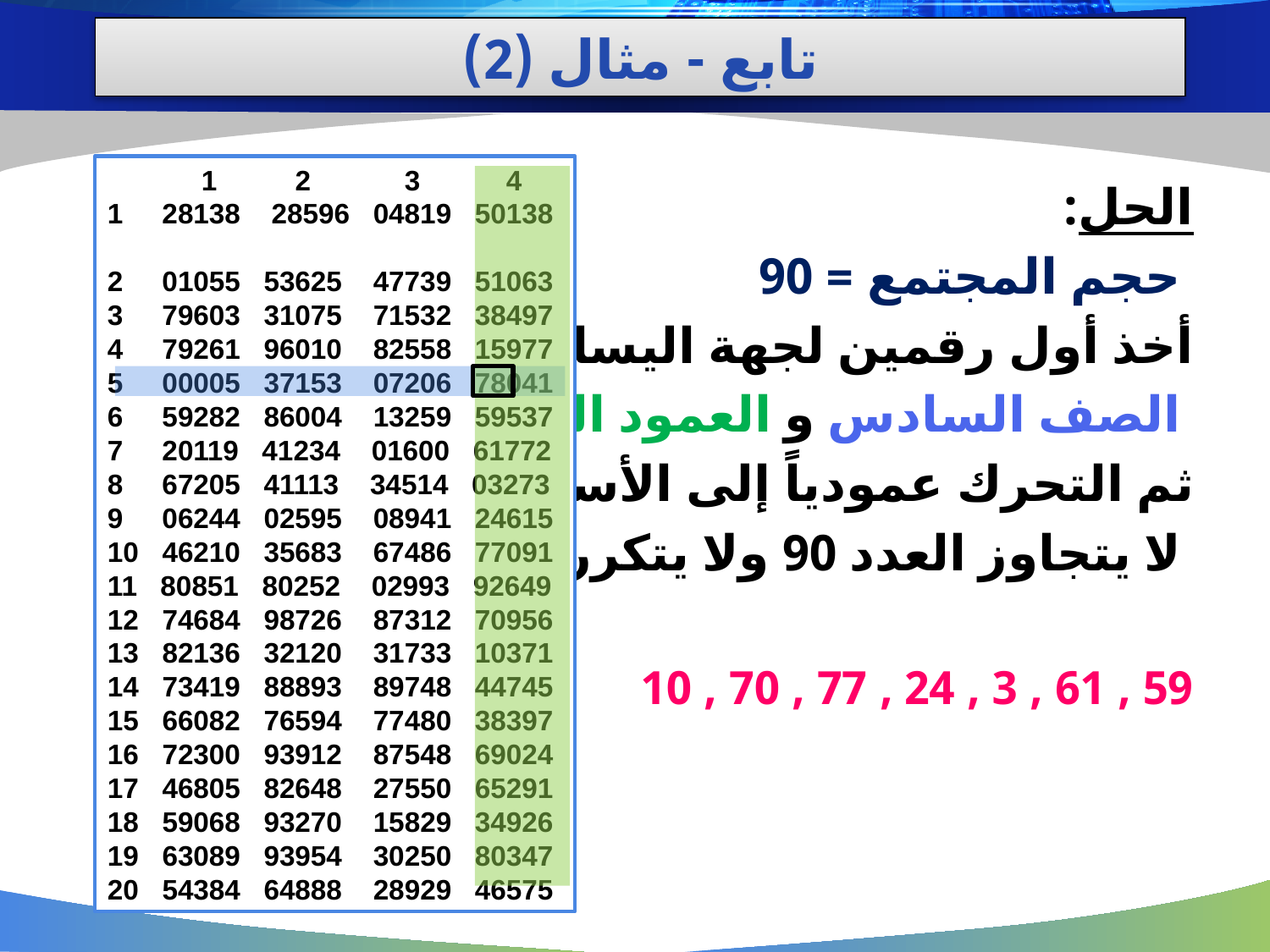

تابع - مثال (2)
#
            1          2            3           4
1     28138    28596   04819   50138
2     01055   53625    47739   51063
3     79603   31075    71532   38497
4     79261   96010    82558   15977
5     00005   37153    07206   78041
6     59282   86004    13259   59537
7     20119   41234    01600   61772
8     67205   41113    34514   03273
9     06244   02595    08941   24615
10   46210   35683    67486   77091
11   80851   80252    02993   92649
12   74684   98726    87312   70956
13   82136   32120    31733   10371
14   73419   88893    89748   44745
15   66082   76594    77480   38397
16   72300   93912    87548   69024
17   46805   82648    27550   65291
18   59068   93270    15829   34926
19   63089   93954    30250   80347
20   54384   64888    28929   46575

الحل:
 حجم المجتمع = 90
أخذ أول رقمين لجهة اليسار من
 الصف السادس و العمود الرابع
ثم التحرك عمودياً إلى الأسفل بحيث
 لا يتجاوز العدد 90 ولا يتكرر:

59 , 61 , 3 , 24 , 77 , 70 , 10